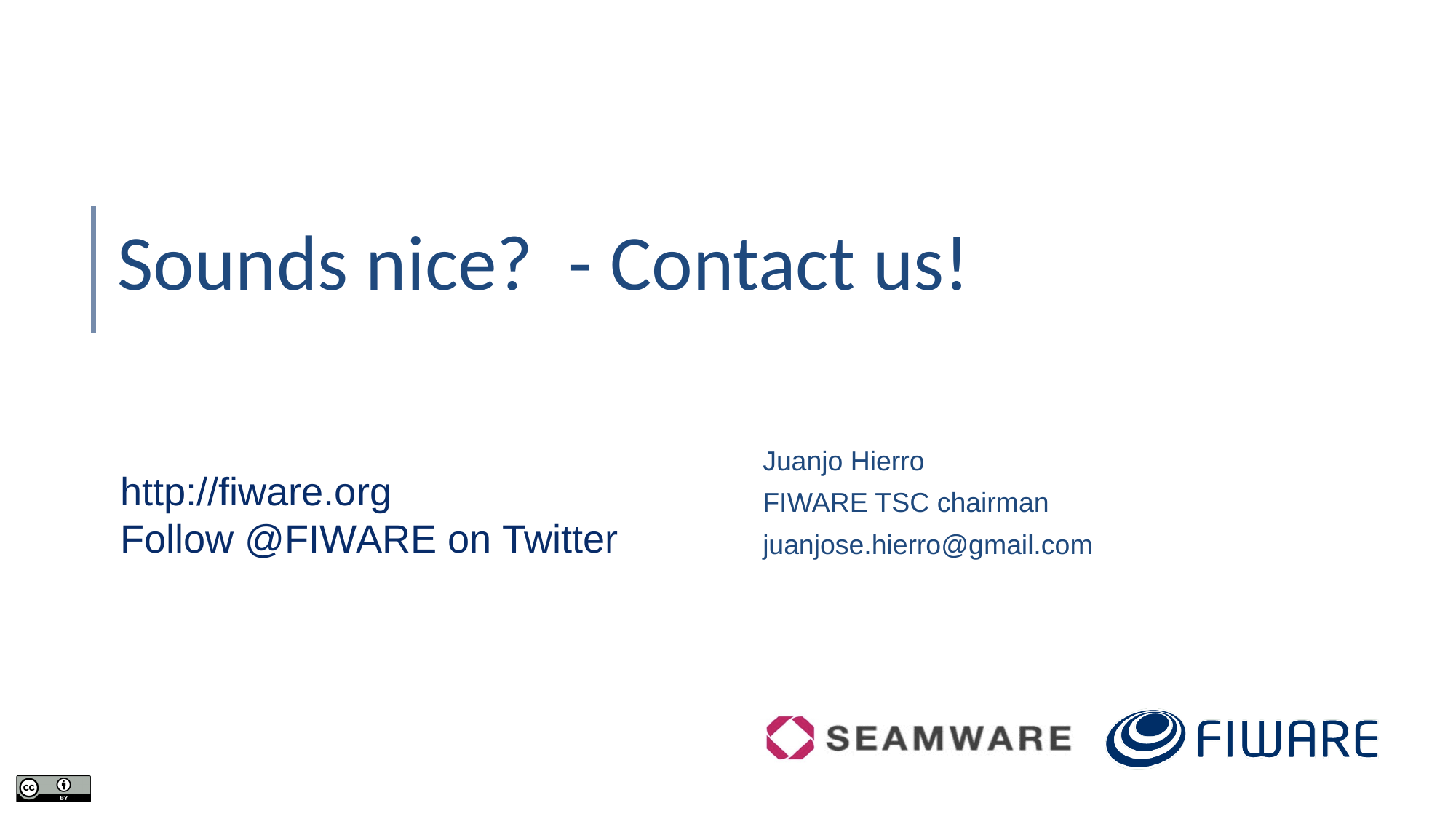

# Sounds nice?  - Contact us!
Juanjo Hierro
FIWARE TSC chairman
juanjose.hierro@gmail.com